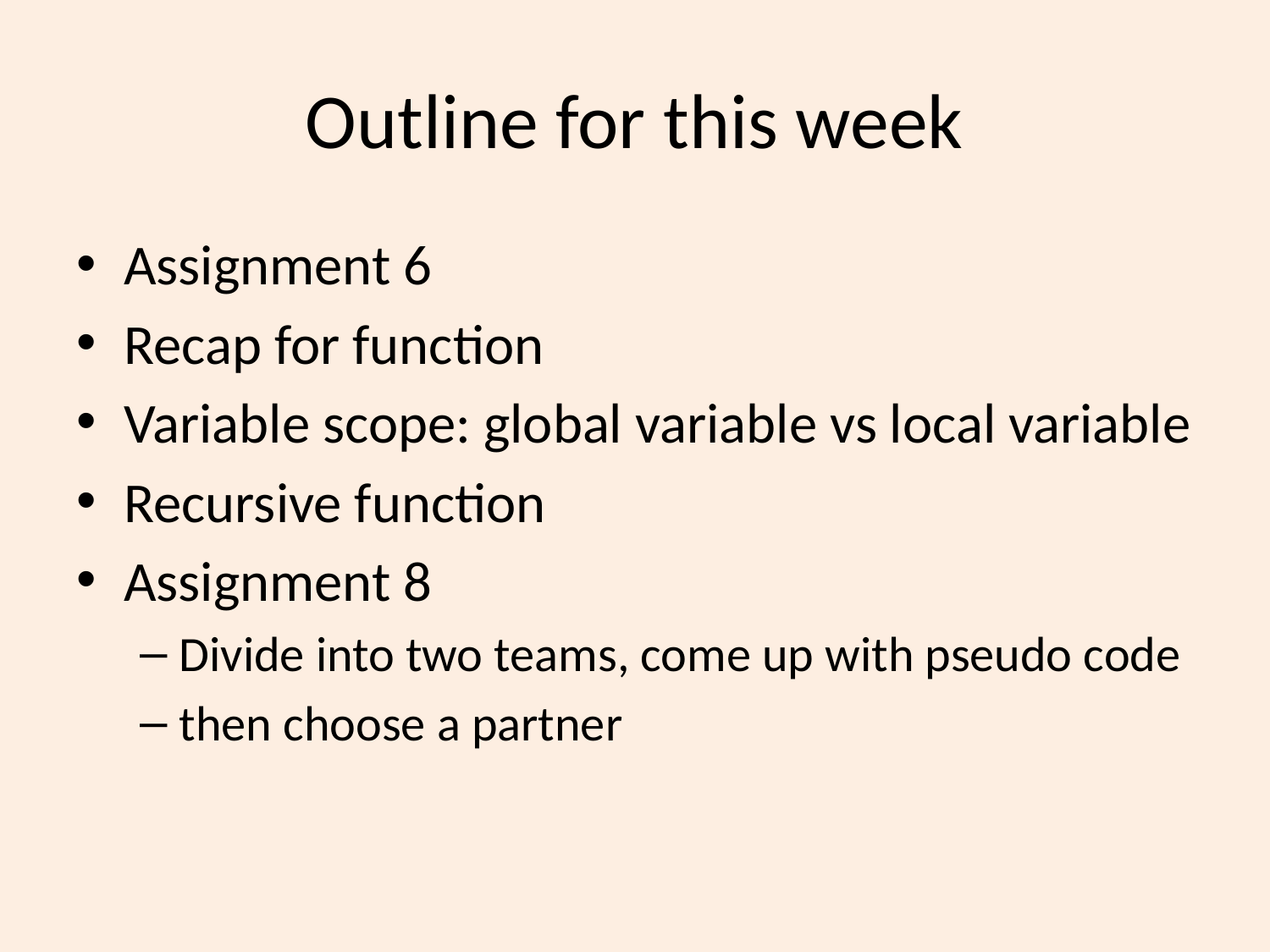

# Outline for this week
Assignment 6
Recap for function
Variable scope: global variable vs local variable
Recursive function
Assignment 8
Divide into two teams, come up with pseudo code
then choose a partner